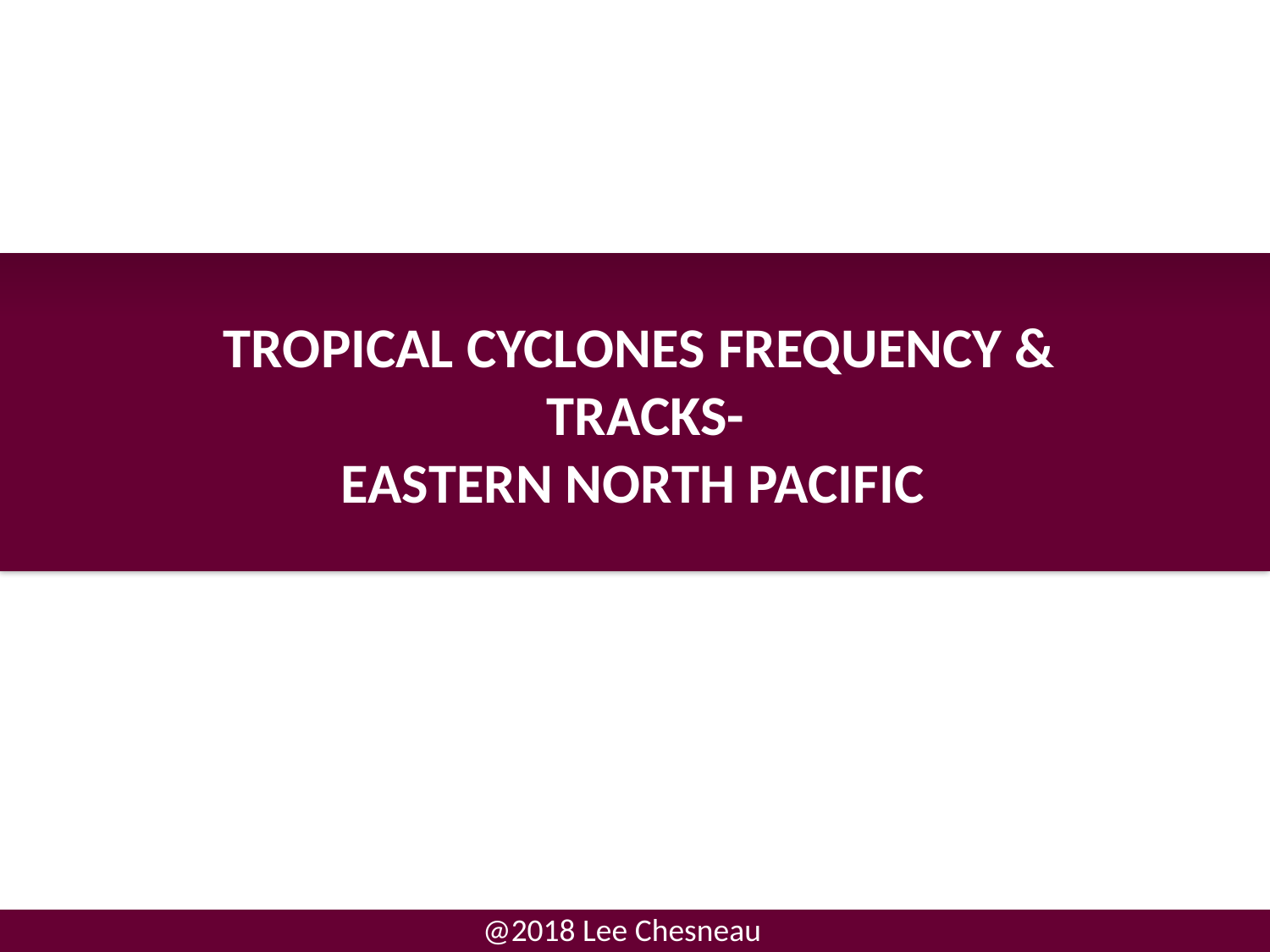

# Tropical cyclones Frequency &  tracks- Eastern North Pacific